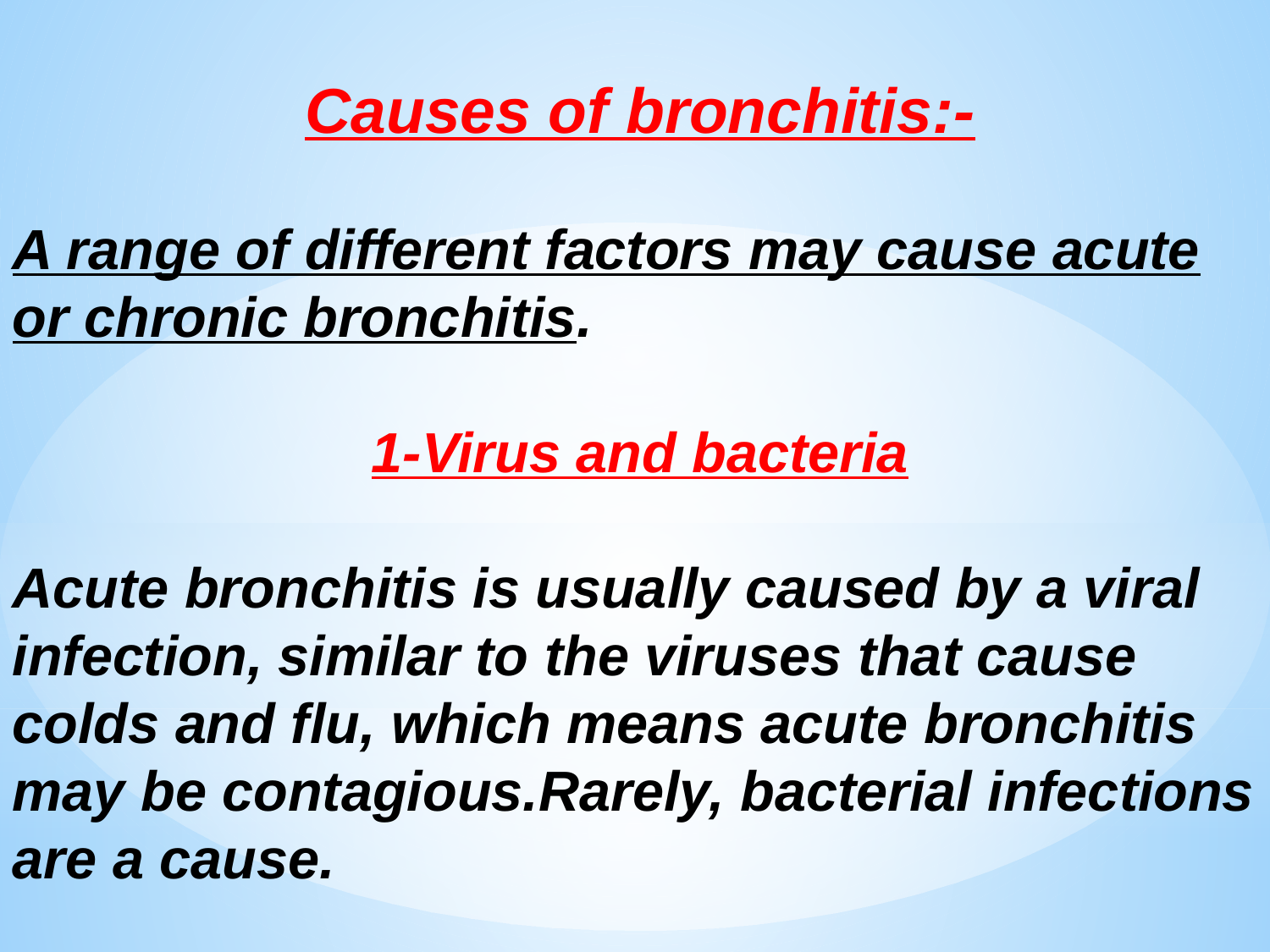

Causes of bronchitis:-

A range of different factors may cause acute or chronic bronchitis.

1-Virus and bacteria

Acute bronchitis is usually caused by a viral infection, similar to the viruses that cause colds and flu, which means acute bronchitis may be contagious.Rarely, bacterial infections are a cause.